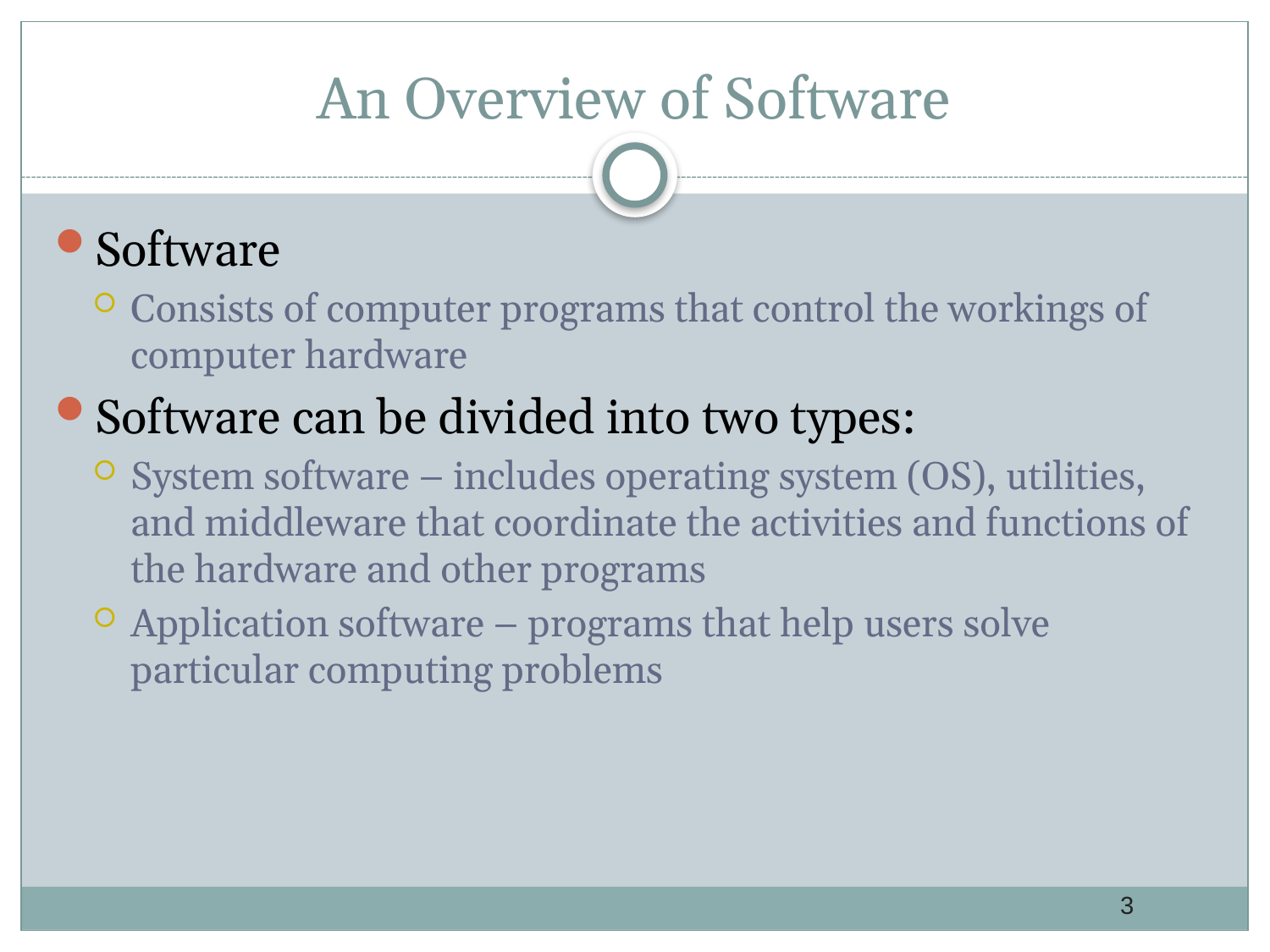

# An Overview of Software
Software
Consists of computer programs that control the workings of computer hardware
Software can be divided into two types:
System software – includes operating system (OS), utilities, and middleware that coordinate the activities and functions of the hardware and other programs
Application software – programs that help users solve particular computing problems
3